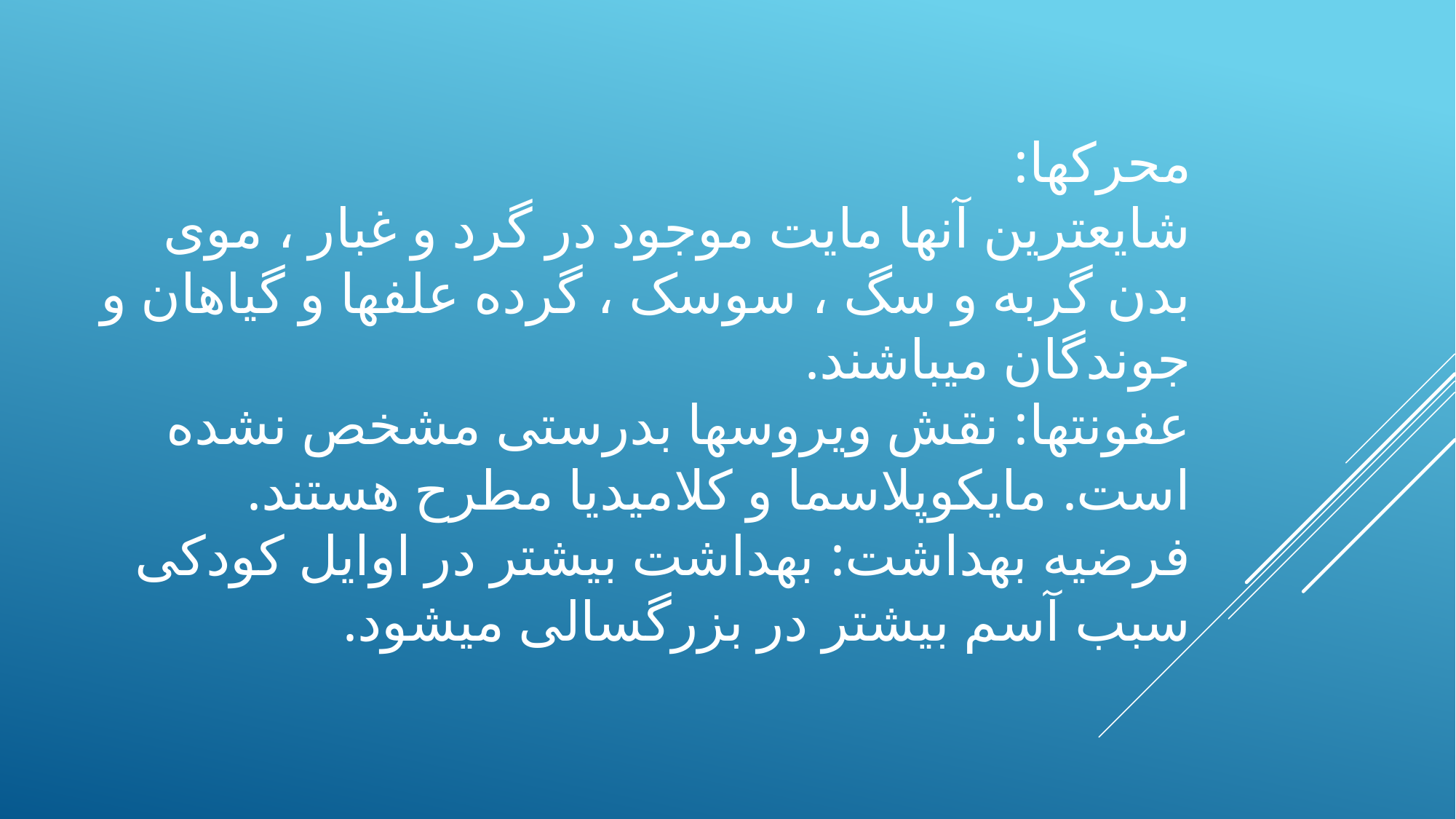

# محرکها: شایعترین آنها مایت موجود در گرد و غبار ، موی بدن گربه و سگ ، سوسک ، گرده علفها و گیاهان و جوندگان میباشند. عفونتها: نقش ویروسها بدرستی مشخص نشده است. مایکوپلاسما و کلامیدیا مطرح هستند. فرضیه بهداشت: بهداشت بیشتر در اوایل کودکی سبب آسم بیشتر در بزرگسالی میشود.